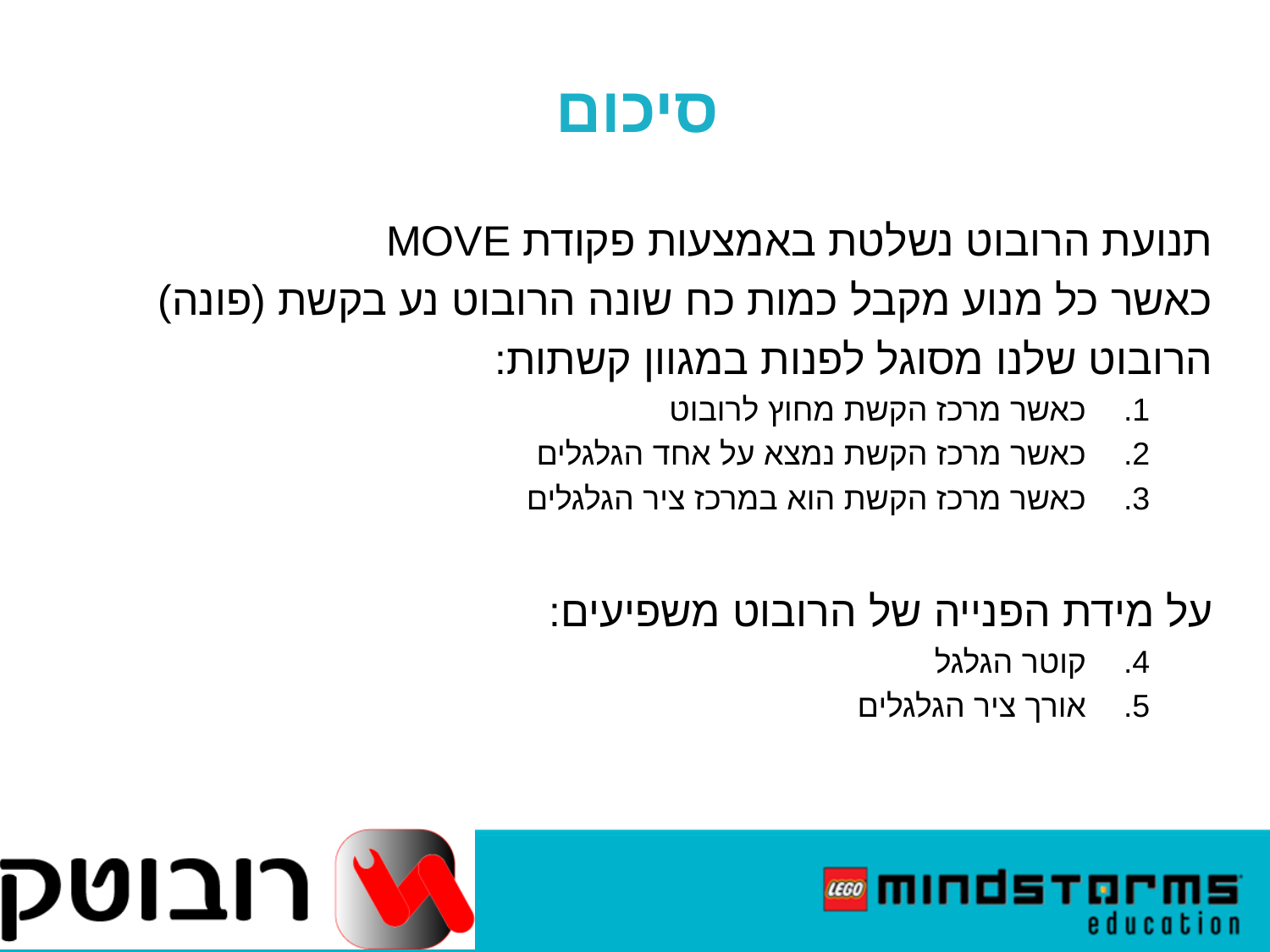

סיכום
תנועת הרובוט נשלטת באמצעות פקודת MOVE
כאשר כל מנוע מקבל כמות כח שונה הרובוט נע בקשת (פונה)
הרובוט שלנו מסוגל לפנות במגוון קשתות:
כאשר מרכז הקשת מחוץ לרובוט
כאשר מרכז הקשת נמצא על אחד הגלגלים
כאשר מרכז הקשת הוא במרכז ציר הגלגלים

על מידת הפנייה של הרובוט משפיעים:
קוטר הגלגל
אורך ציר הגלגלים